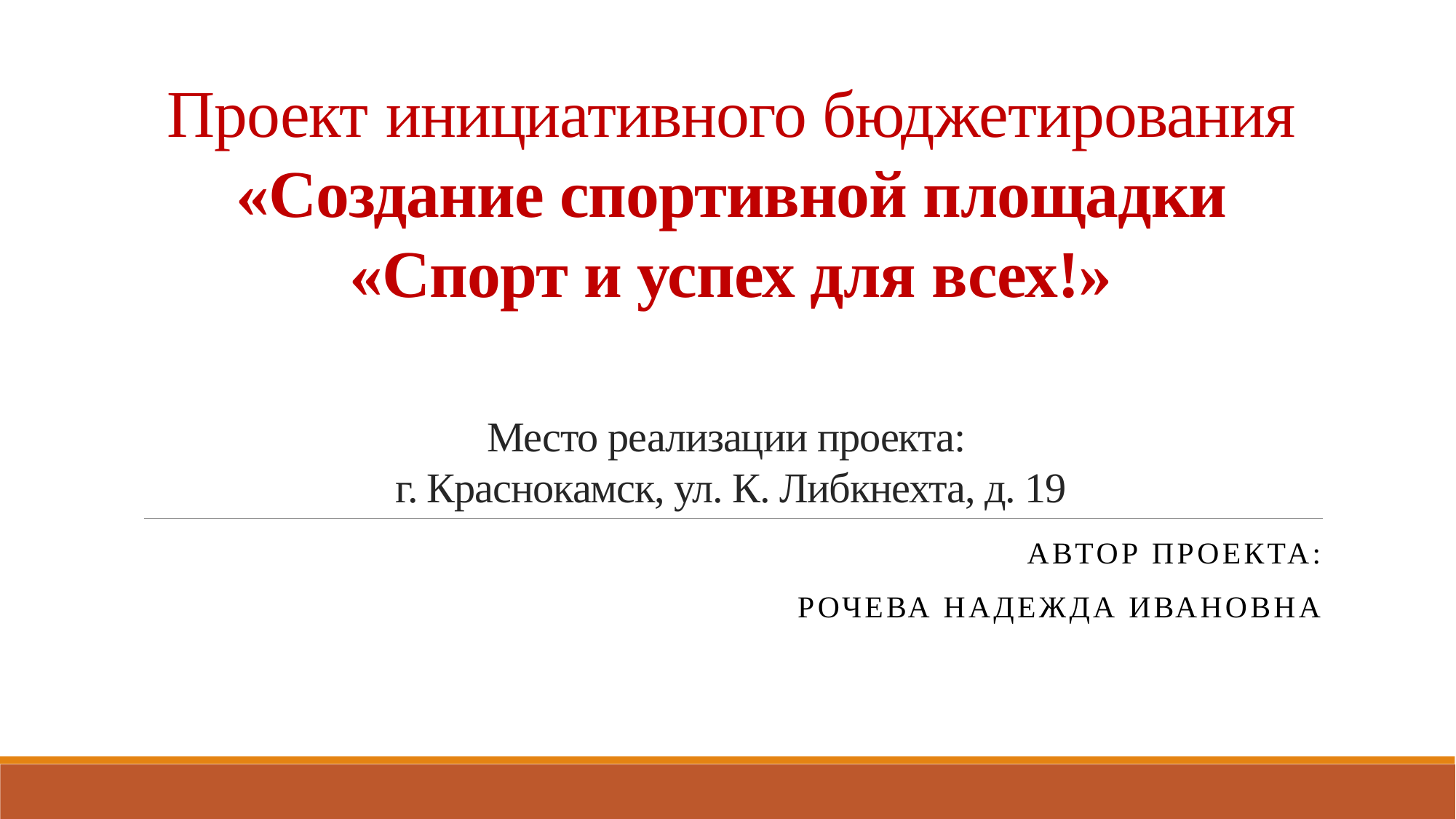

# Проект инициативного бюджетирования «Создание спортивной площадки «Спорт и успех для всех!» Место реализации проекта: г. Краснокамск, ул. К. Либкнехта, д. 19
Автор проекта:
Рочева Надежда Ивановна